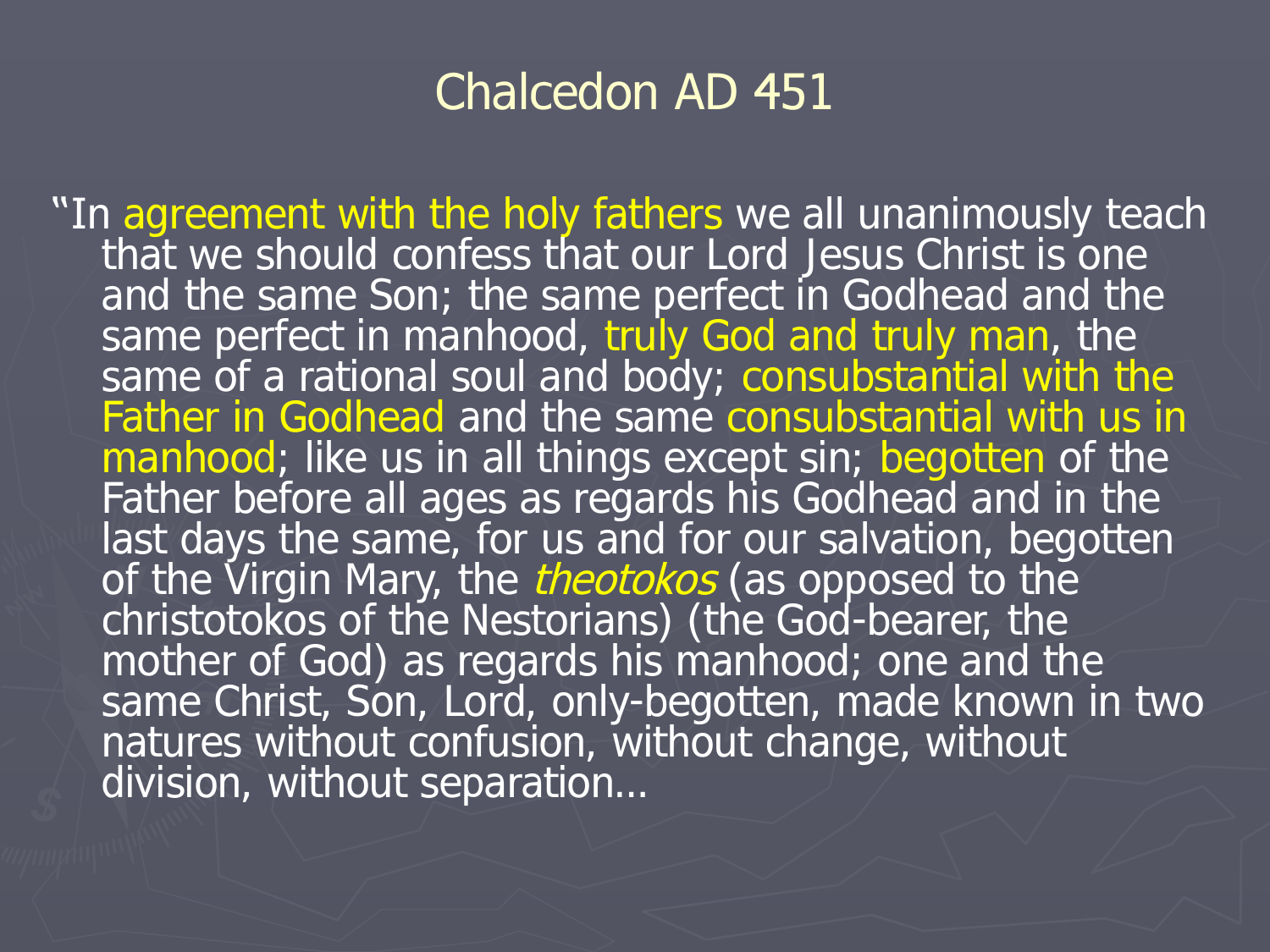

# Chalcedon AD 451
“In agreement with the holy fathers we all unanimously teach that we should confess that our Lord Jesus Christ is one and the same Son; the same perfect in Godhead and the same perfect in manhood, truly God and truly man, the same of a rational soul and body; consubstantial with the Father in Godhead and the same consubstantial with us in manhood; like us in all things except sin; begotten of the Father before all ages as regards his Godhead and in the last days the same, for us and for our salvation, begotten of the Virgin Mary, the theotokos (as opposed to the christotokos of the Nestorians) (the God-bearer, the mother of God) as regards his manhood; one and the same Christ, Son, Lord, only-begotten, made known in two natures without confusion, without change, without division, without separation…